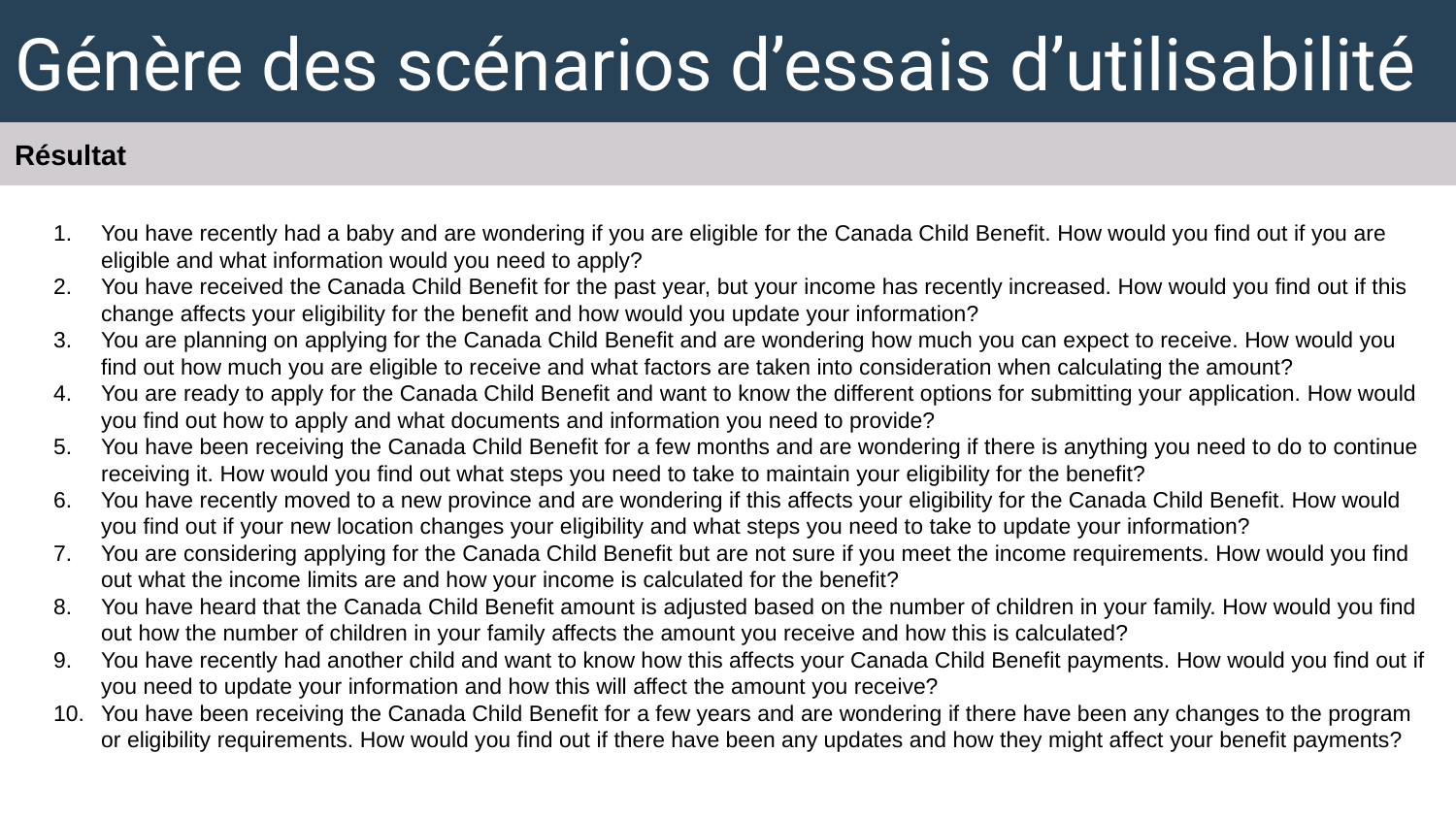

# Génère des scénarios d’essais d’utilisabilité

Résultat
You have recently had a baby and are wondering if you are eligible for the Canada Child Benefit. How would you find out if you are eligible and what information would you need to apply?
You have received the Canada Child Benefit for the past year, but your income has recently increased. How would you find out if this change affects your eligibility for the benefit and how would you update your information?
You are planning on applying for the Canada Child Benefit and are wondering how much you can expect to receive. How would you find out how much you are eligible to receive and what factors are taken into consideration when calculating the amount?
You are ready to apply for the Canada Child Benefit and want to know the different options for submitting your application. How would you find out how to apply and what documents and information you need to provide?
You have been receiving the Canada Child Benefit for a few months and are wondering if there is anything you need to do to continue receiving it. How would you find out what steps you need to take to maintain your eligibility for the benefit?
You have recently moved to a new province and are wondering if this affects your eligibility for the Canada Child Benefit. How would you find out if your new location changes your eligibility and what steps you need to take to update your information?
You are considering applying for the Canada Child Benefit but are not sure if you meet the income requirements. How would you find out what the income limits are and how your income is calculated for the benefit?
You have heard that the Canada Child Benefit amount is adjusted based on the number of children in your family. How would you find out how the number of children in your family affects the amount you receive and how this is calculated?
You have recently had another child and want to know how this affects your Canada Child Benefit payments. How would you find out if you need to update your information and how this will affect the amount you receive?
You have been receiving the Canada Child Benefit for a few years and are wondering if there have been any changes to the program or eligibility requirements. How would you find out if there have been any updates and how they might affect your benefit payments?